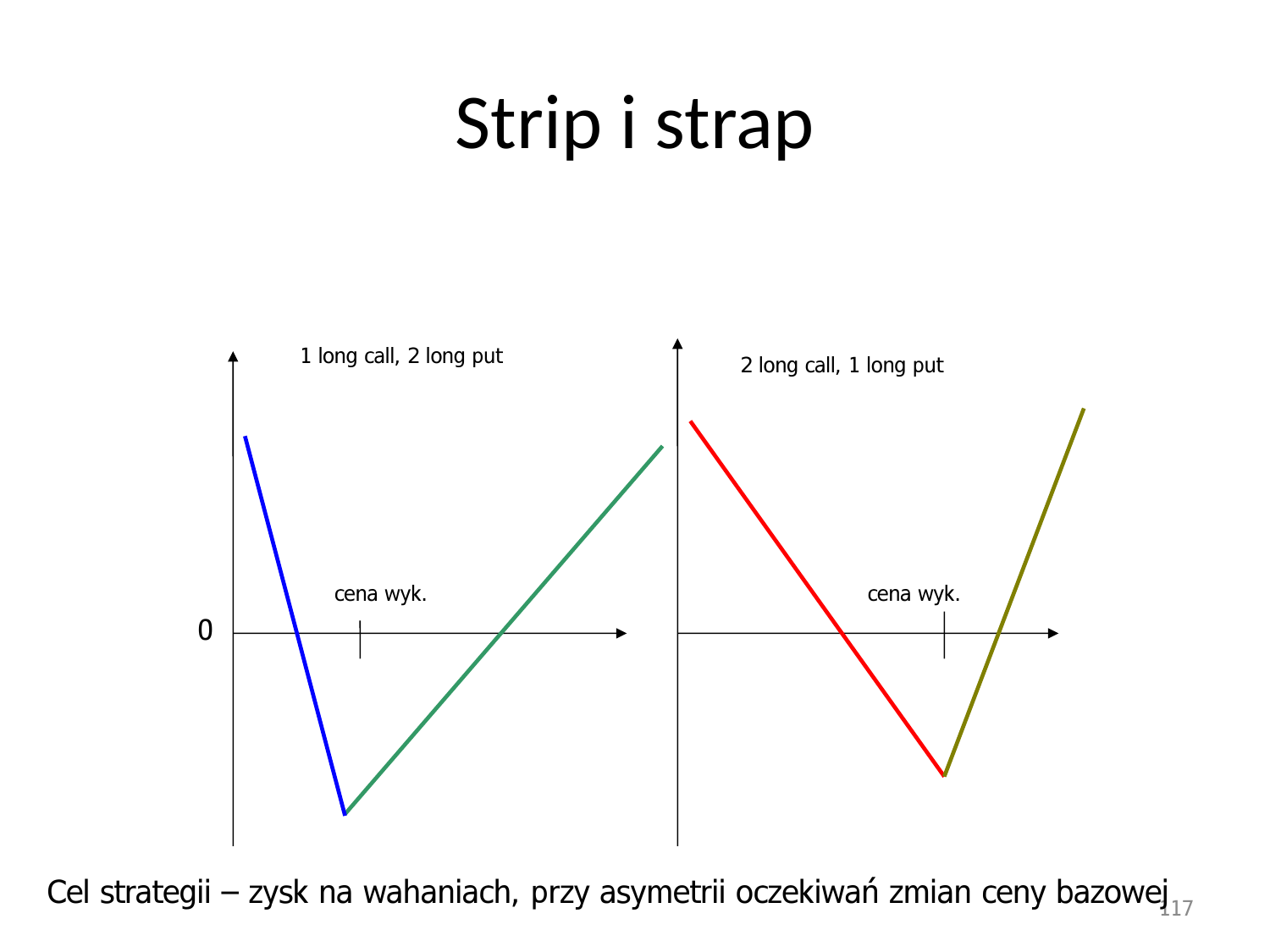

# Strip i strap

1 long call, 2 long put

2 long call, 1 long put

cena wyk.
cena wyk.
0

Cel strategii – zysk na wahaniach, przy asymetrii oczekiwań zmian ceny bazowej
117